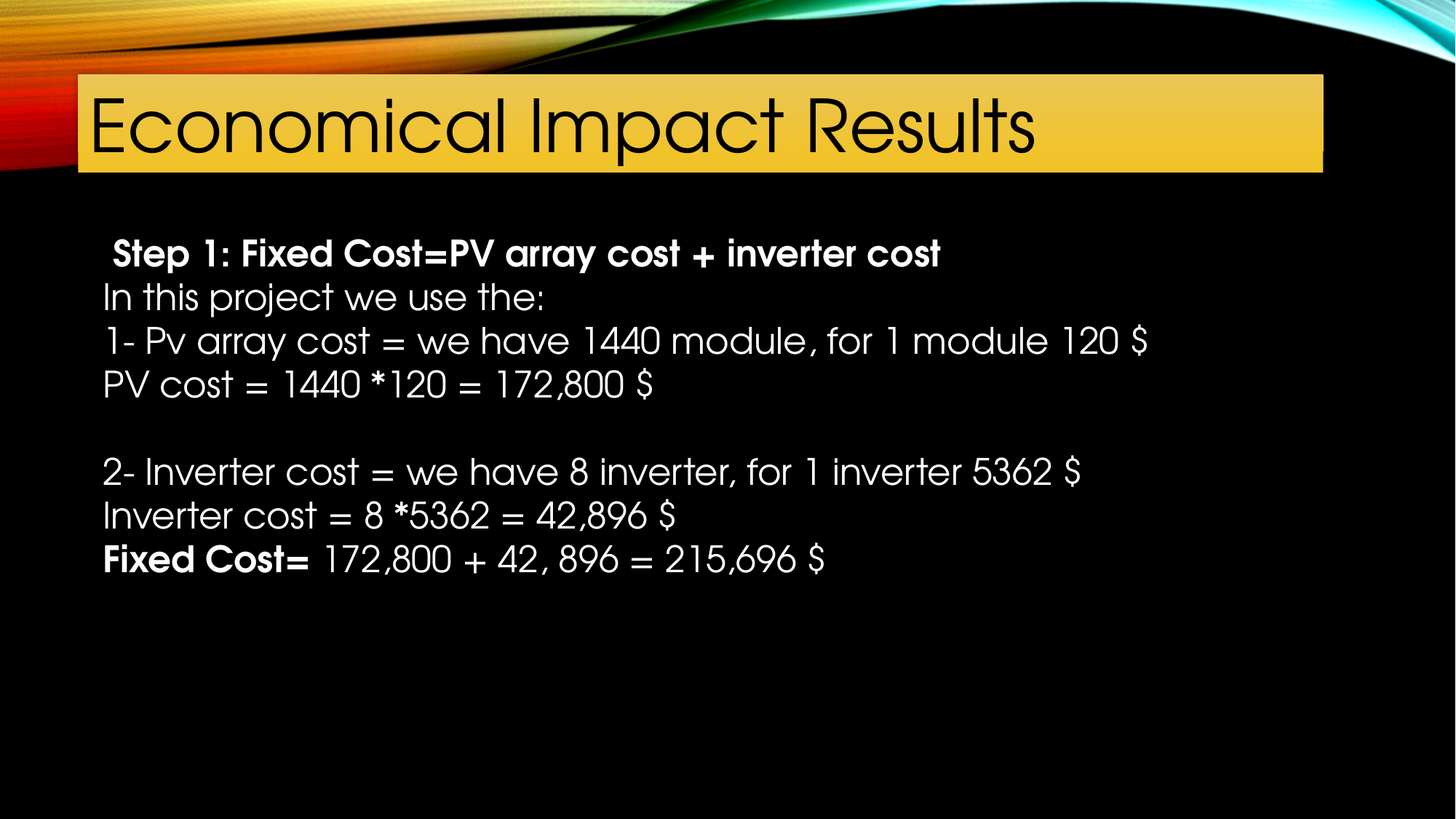

Economical Impact Results
 Step 1: Fixed Cost=PV array cost + inverter cost
In this project we use the:
1- Pv array cost = we have 1440 module, for 1 module 120 $
PV cost = 1440 *120 = 172,800 $
2- Inverter cost = we have 8 inverter, for 1 inverter 5362 $
Inverter cost = 8 *5362 = 42,896 $
Fixed Cost= 172,800 + 42, 896 = 215,696 $